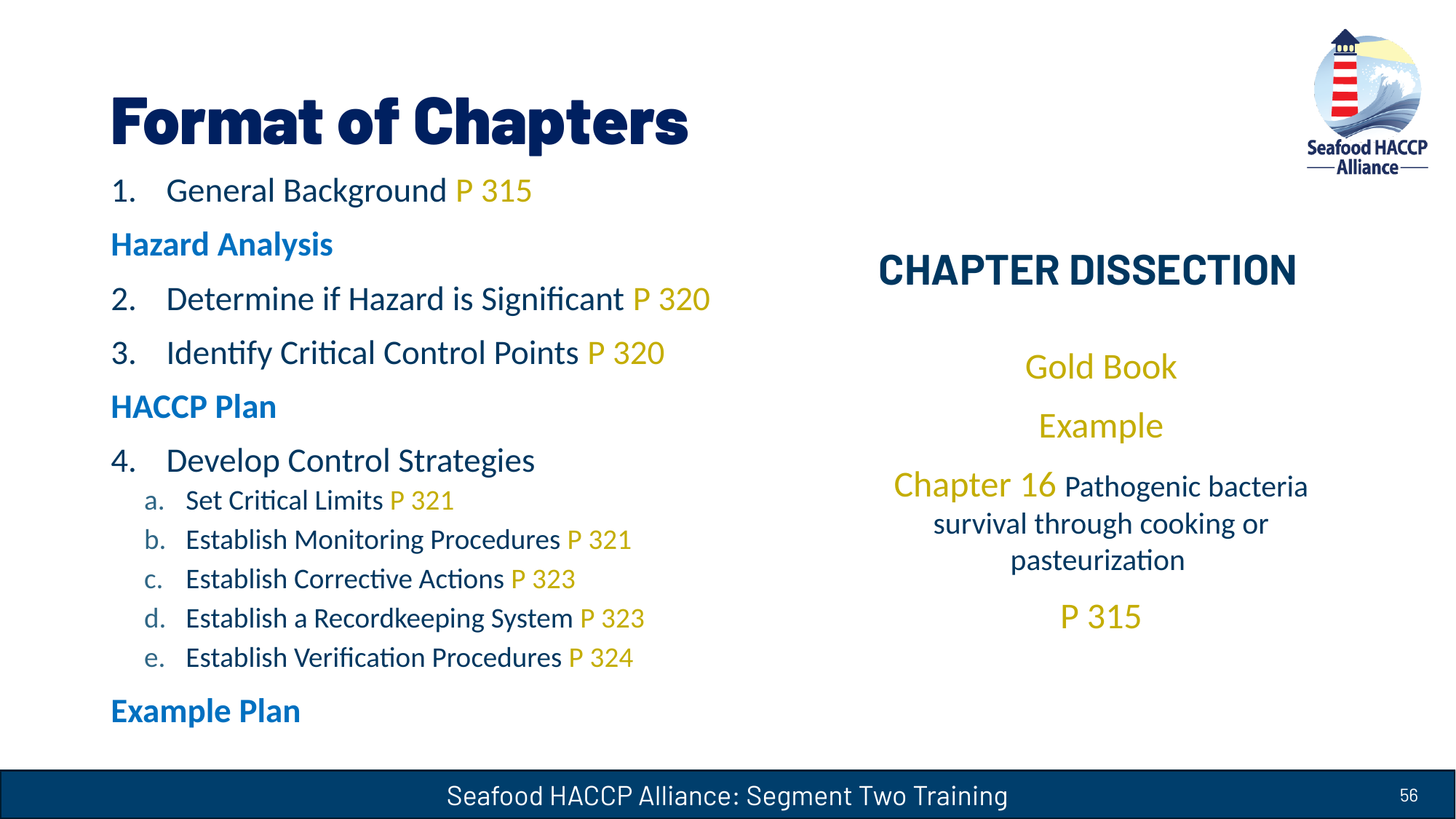

# Format of Chapters
General Background P 315
Hazard Analysis
Determine if Hazard is Significant P 320
Identify Critical Control Points P 320
HACCP Plan
Develop Control Strategies
Set Critical Limits P 321
Establish Monitoring Procedures P 321
Establish Corrective Actions P 323
Establish a Recordkeeping System P 323
Establish Verification Procedures P 324
Example Plan

CHAPTER DISSECTION
Gold Book
Example
Chapter 16 Pathogenic bacteria survival through cooking or pasteurization
P 315
56